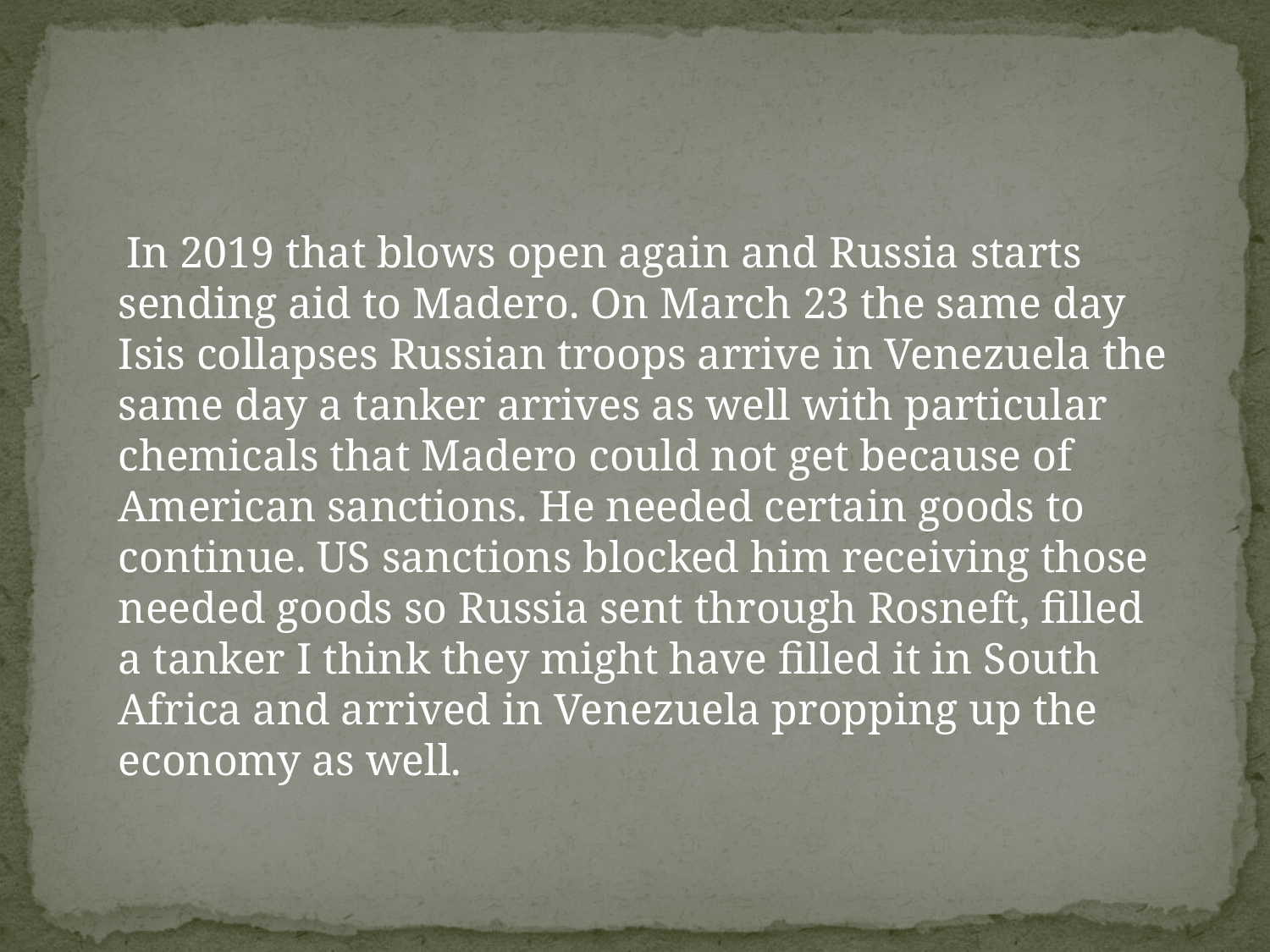

In 2019 that blows open again and Russia starts sending aid to Madero. On March 23 the same day Isis collapses Russian troops arrive in Venezuela the same day a tanker arrives as well with particular chemicals that Madero could not get because of American sanctions. He needed certain goods to continue. US sanctions blocked him receiving those needed goods so Russia sent through Rosneft, filled a tanker I think they might have filled it in South Africa and arrived in Venezuela propping up the economy as well.